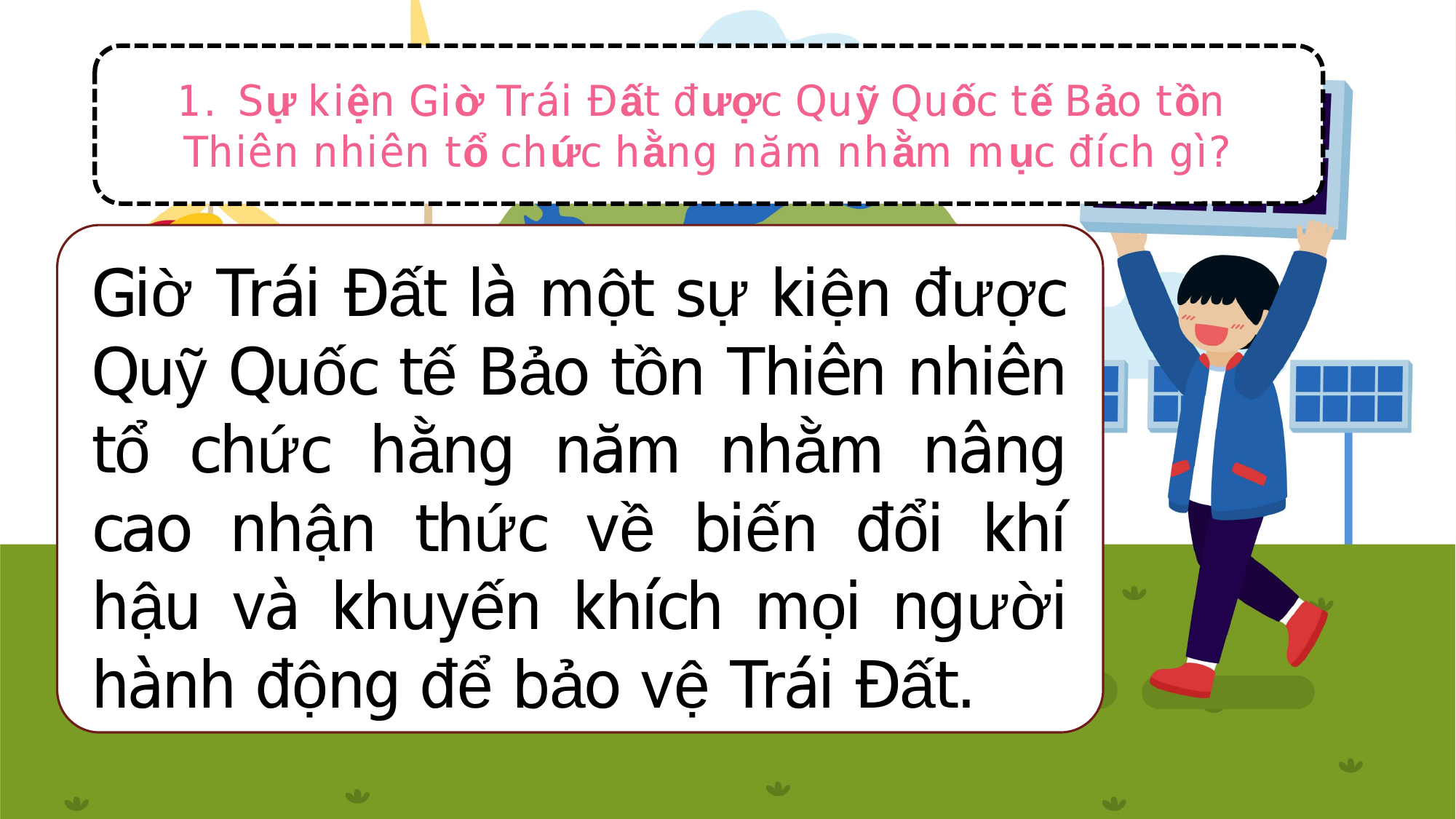

Sự kiện Giờ Trái Đất được Quỹ Quốc tế Bảo tồn
Thiên nhiên tổ chức hằng năm nhằm mục đích gì?

Giờ Trái Đất là một sự kiện được Quỹ Quốc tế Bảo tồn Thiên nhiên tổ chức hằng năm nhằm nâng cao nhận thức về biến đổi khí hậu và khuyến khích mọi người hành động để bảo vệ Trái Đất.